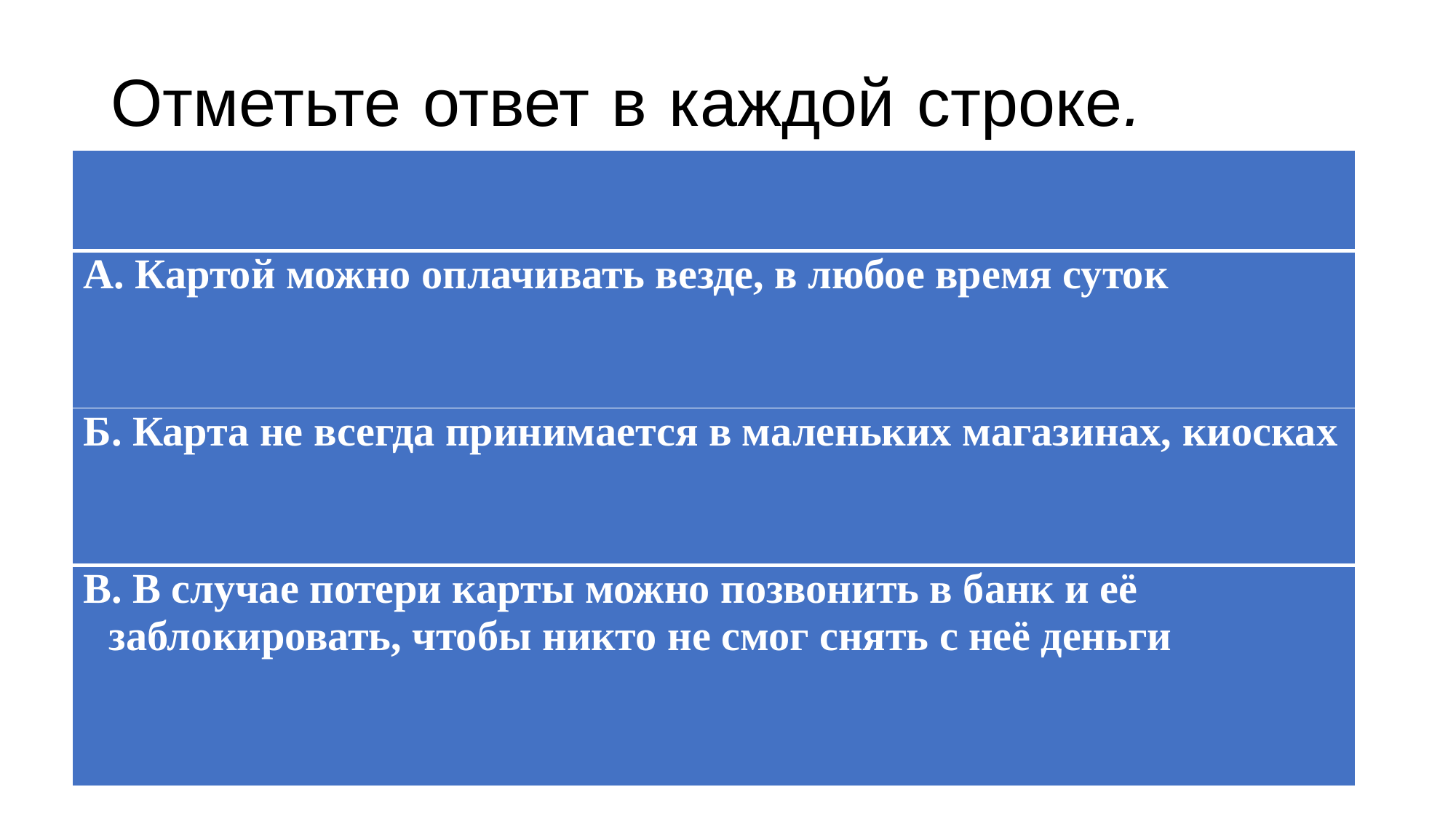

# Отметьте ответ в каждой строке.
|  |
| --- |
| А. Картой можно оплачивать везде, в любое время суток |
| Б. Карта не всегда принимается в маленьких магазинах, киосках |
| В. В случае потери карты можно позвонить в банк и её заблокировать, чтобы никто не смог снять с неё деньги |